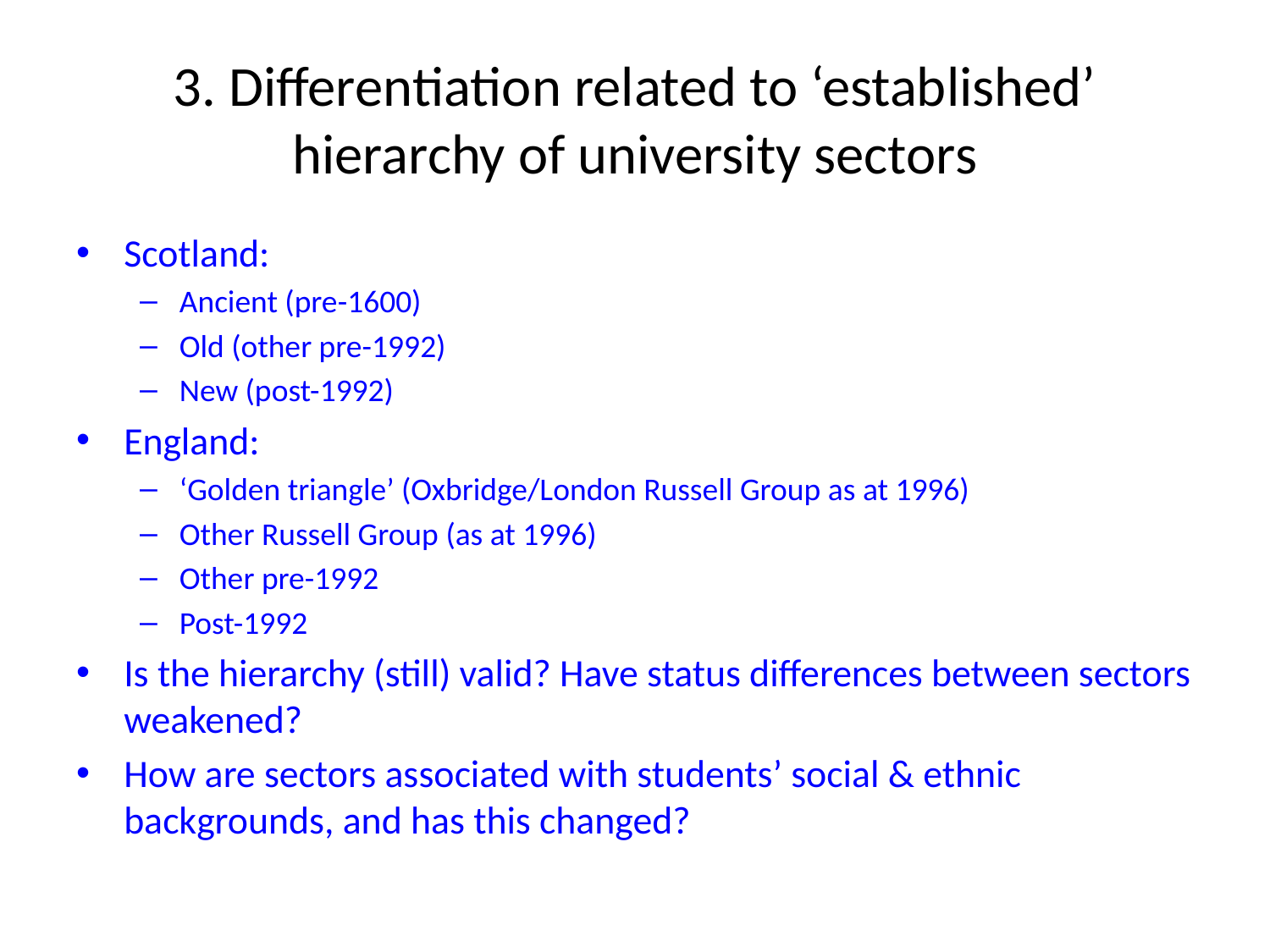

# 3. Differentiation related to ‘established’ hierarchy of university sectors
Scotland:
Ancient (pre-1600)
Old (other pre-1992)
New (post-1992)
England:
‘Golden triangle’ (Oxbridge/London Russell Group as at 1996)
Other Russell Group (as at 1996)
Other pre-1992
Post-1992
Is the hierarchy (still) valid? Have status differences between sectors weakened?
How are sectors associated with students’ social & ethnic backgrounds, and has this changed?